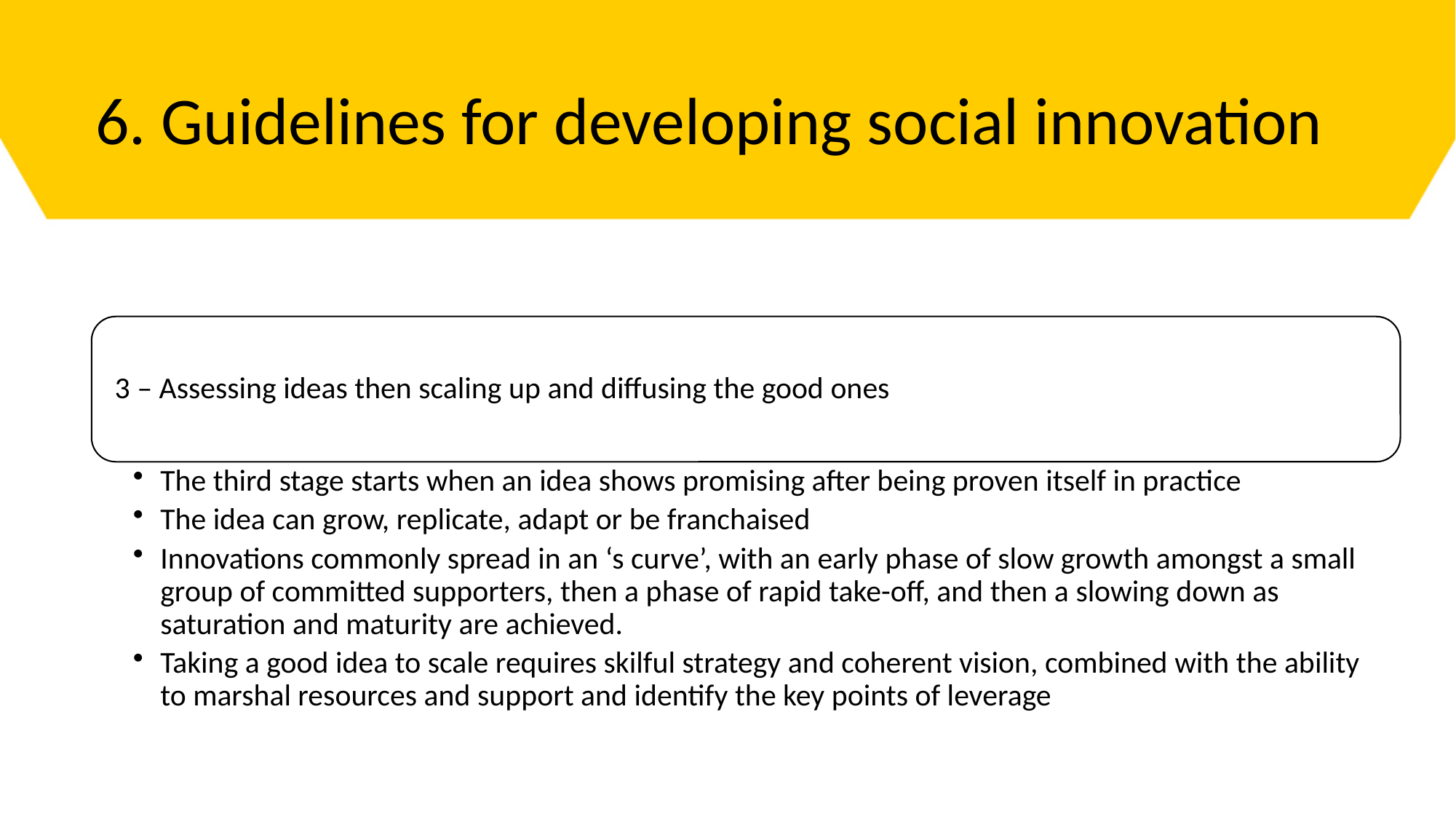

# 6. Guidelines for developing social innovation
3 – Assessing ideas then scaling up and diffusing the good ones
The third stage starts when an idea shows promising after being proven itself in practice
The idea can grow, replicate, adapt or be franchaised
Innovations commonly spread in an ‘s curve’, with an early phase of slow growth amongst a small group of committed supporters, then a phase of rapid take-off, and then a slowing down as saturation and maturity are achieved.
Taking a good idea to scale requires skilful strategy and coherent vision, combined with the ability to marshal resources and support and identify the key points of leverage